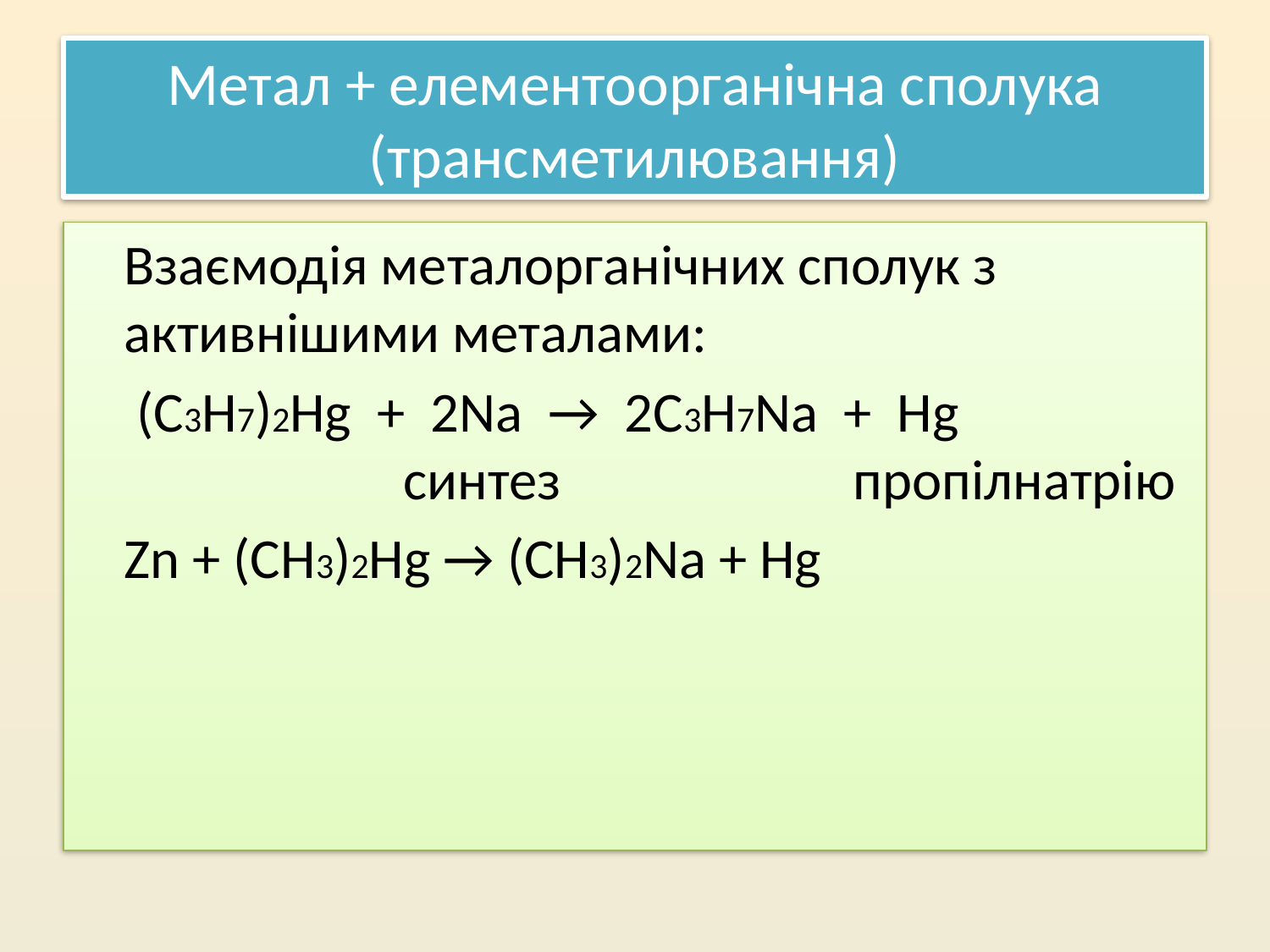

# Метал + елементоорганічна сполука (трансметилювання)
Взаємодія металорганічних сполук з активнішими металами:
 (C3H7)2Hg  +  2Na  →  2C3H7Na  +  Hg                                         синтез                       пропілнатрію
Zn + (CH3)2Hg → (CH3)2Na + Hg